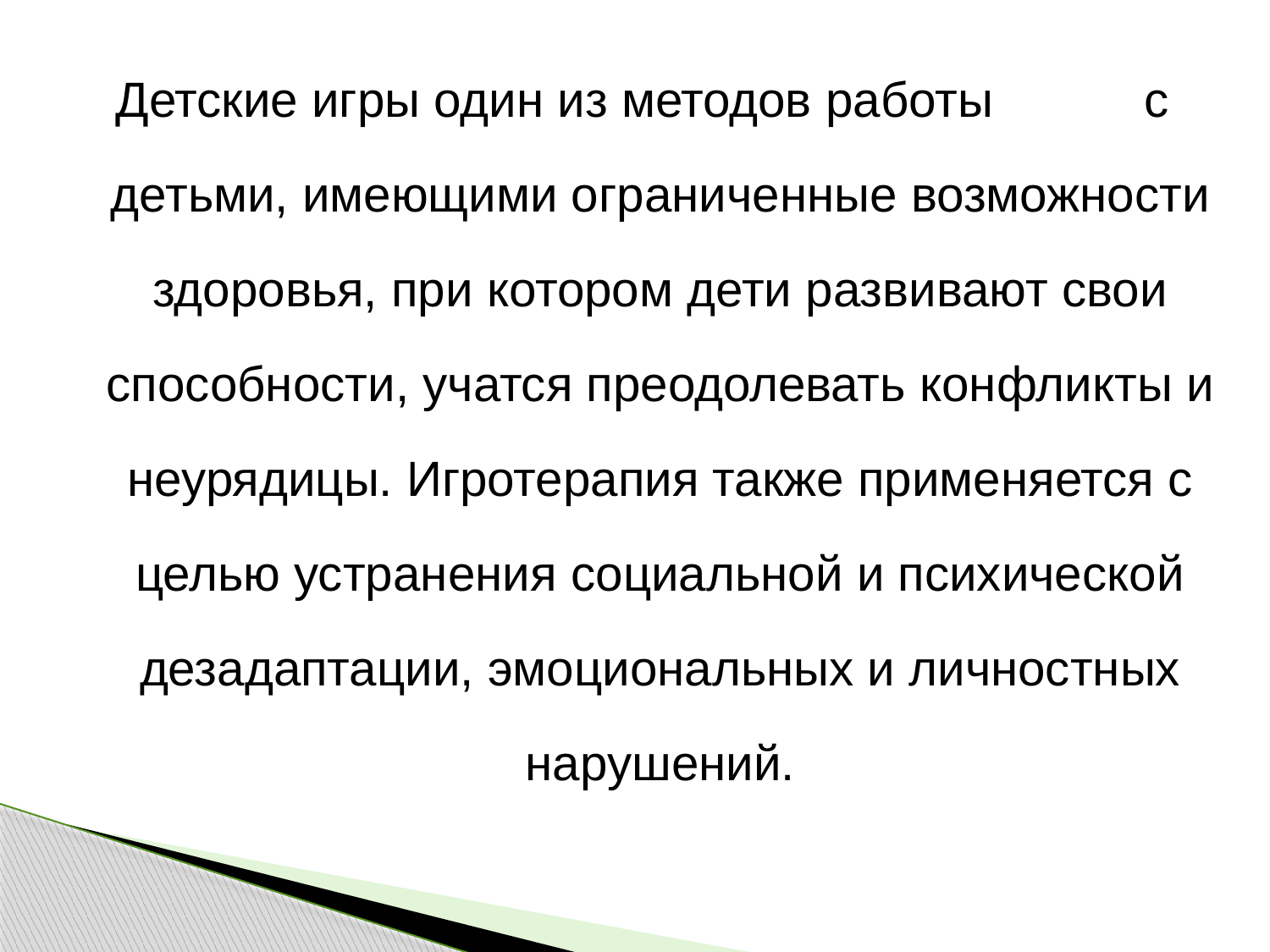

Детские игры один из методов работы           с детьми, имеющими ограниченные возможности здоровья, при котором дети развивают свои способности, учатся преодолевать конфликты и неурядицы. Игротерапия также применяется с целью устранения социальной и психической дезадаптации, эмоциональных и личностных нарушений.